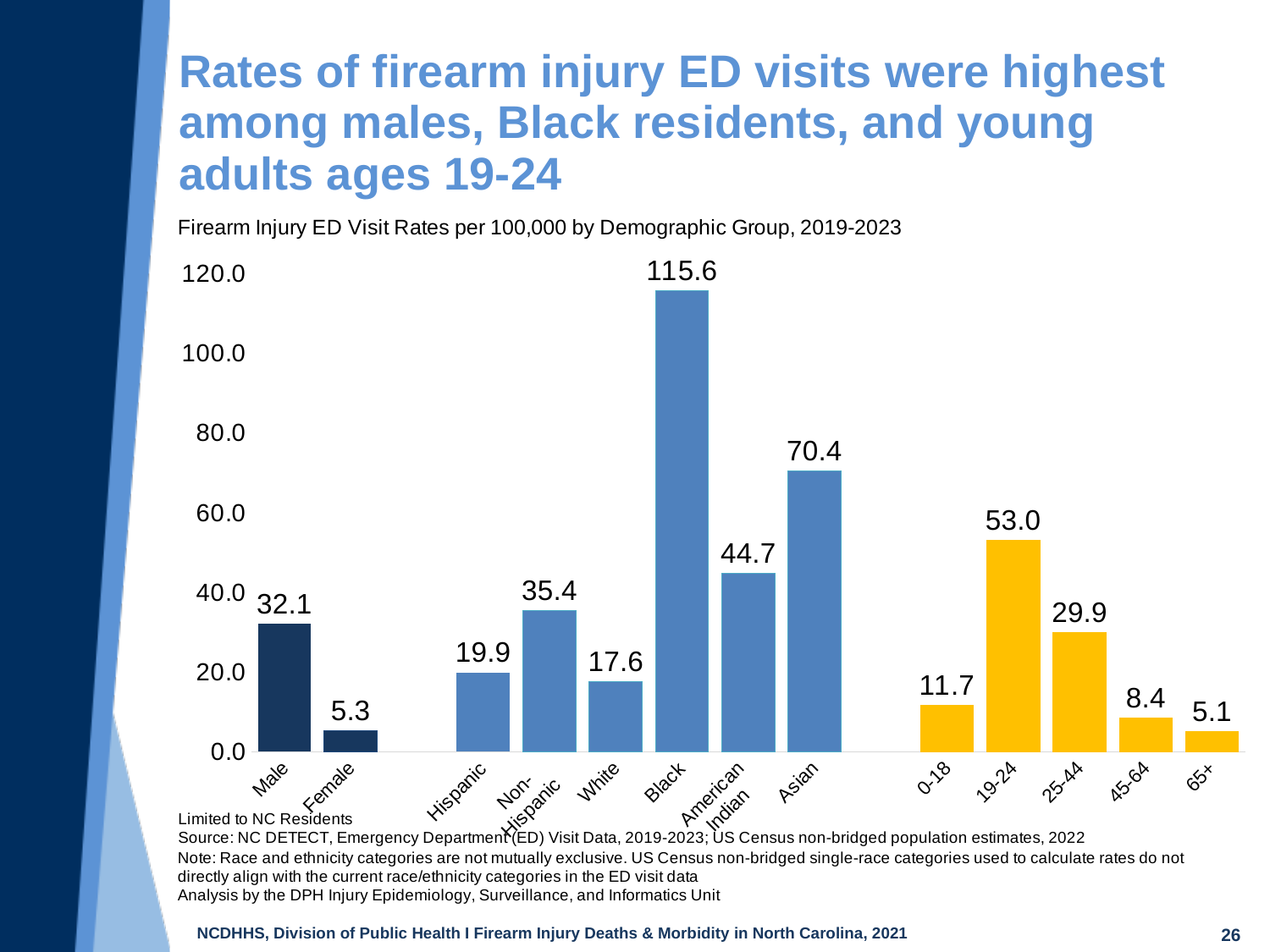

| Rates of firearm injury ED visits were highest among males, Black residents, and young adults ages 19-24 |
| --- |

### Chart

| Category |  |
|---|---|
| Male | 32.080715807130844 |
| Female | 5.312124916581705 |
|  | None |
| Hispanic | 19.89552495414962 |
| Non-
Hispanic | 35.36375711455418 |
| White | 17.623135480325544 |
| Black | 115.64183089856377 |
| American
Indian | 44.682645690514136 |
| Asian | 70.40856437568705 |
|  | None |
| 0-18 | 11.72279892563417 |
| 19-24 | 52.96706413793477 |
| 25-44 | 29.865207045004635 |
| 45-64 | 8.416523850408328 |
| 65+ | 5.067107698593031 |
26